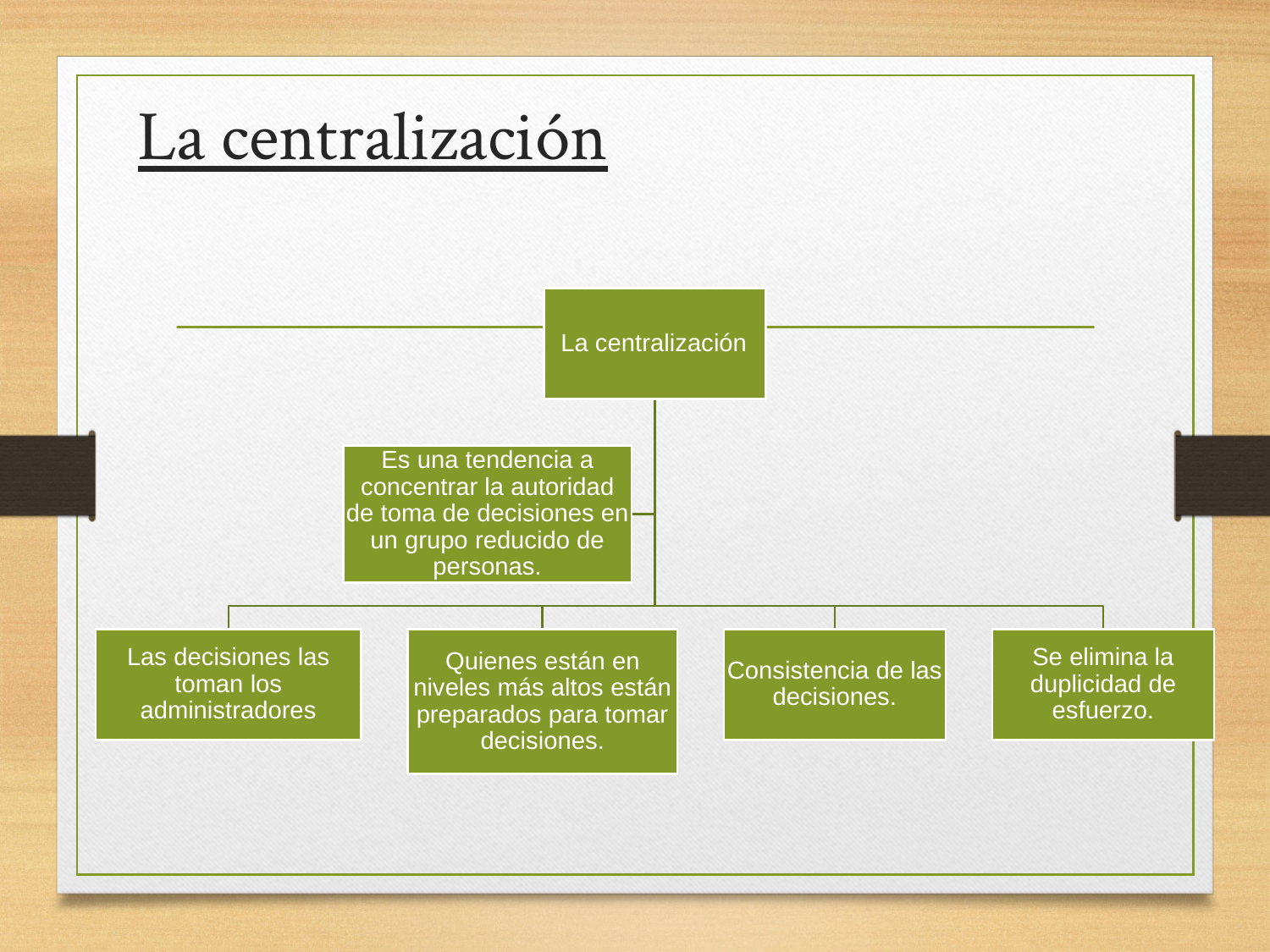

# La centralización
 La centralización
Las decisiones las toman los administradores
Quienes están en niveles más altos están preparados para tomar decisiones.
Consistencia de las decisiones.
Se elimina la duplicidad de esfuerzo.
Es una tendencia a concentrar la autoridad de toma de decisiones en un grupo reducido de personas.